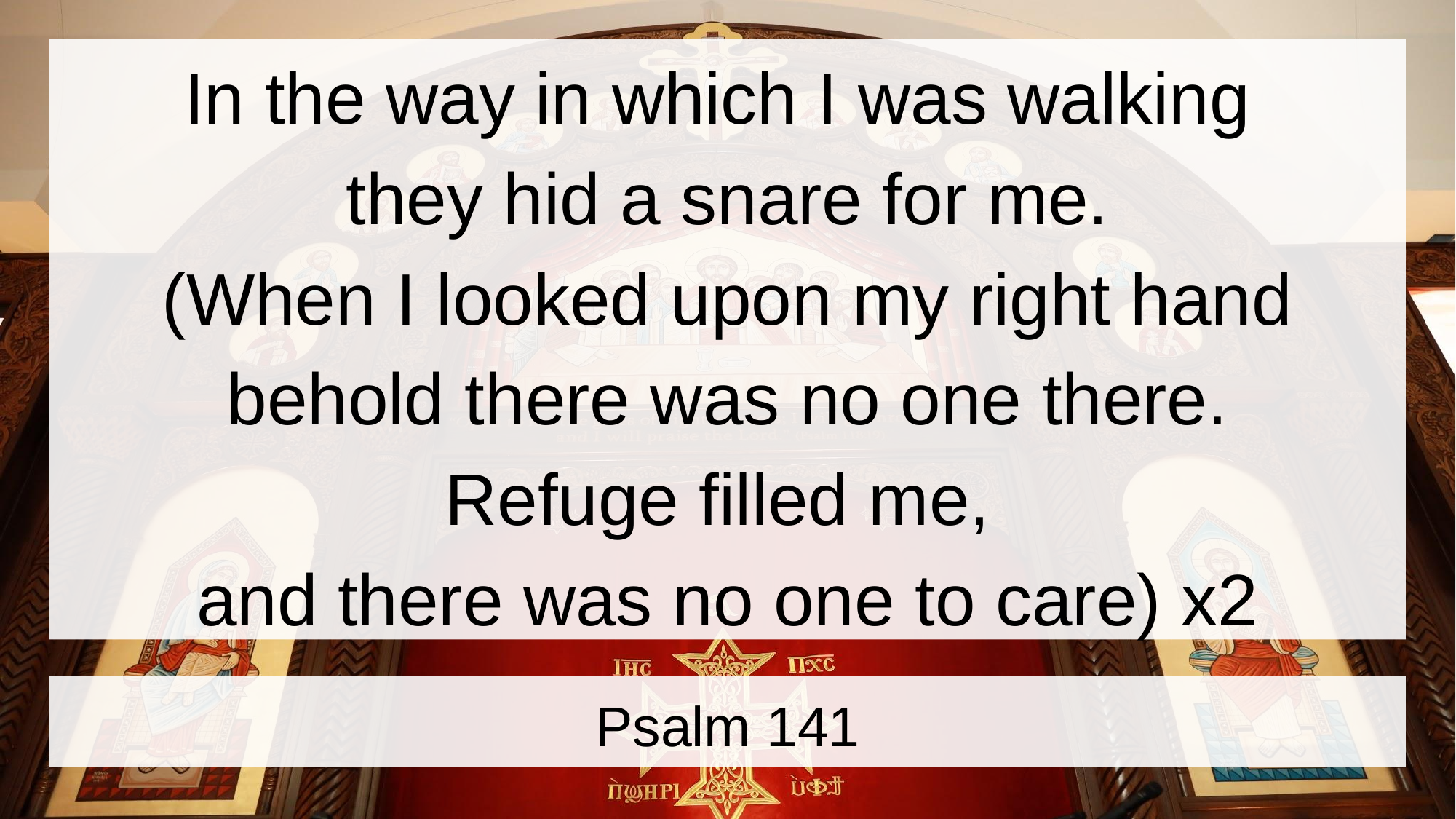

In the way in which I was walking
they hid a snare for me.
(When I looked upon my right hand
behold there was no one there.
Refuge filled me,
and there was no one to care) x2
# Psalm 141